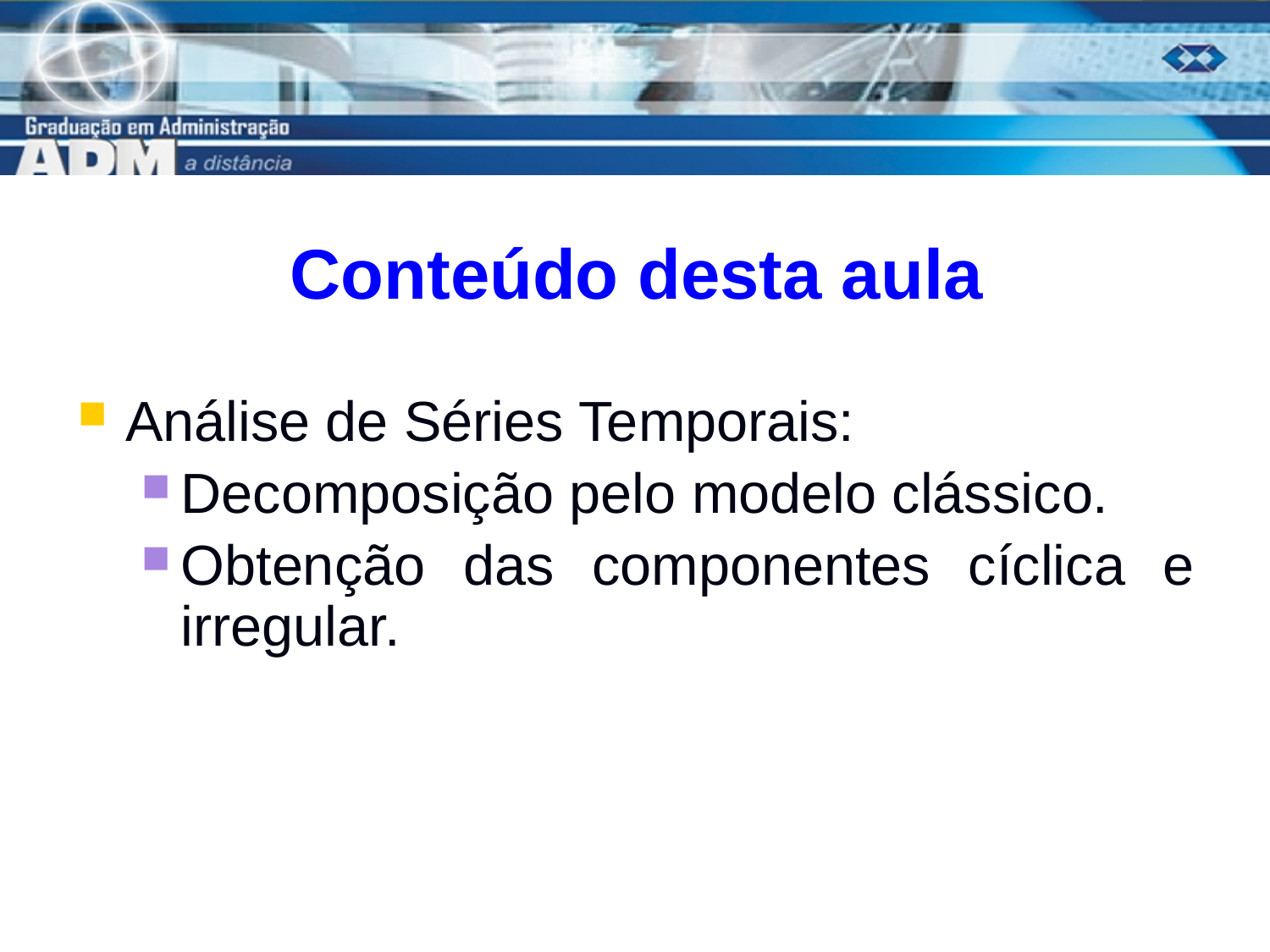

# Conteúdo desta aula
Análise de Séries Temporais:
Decomposição pelo modelo clássico.
Obtenção das componentes cíclica e irregular.

3